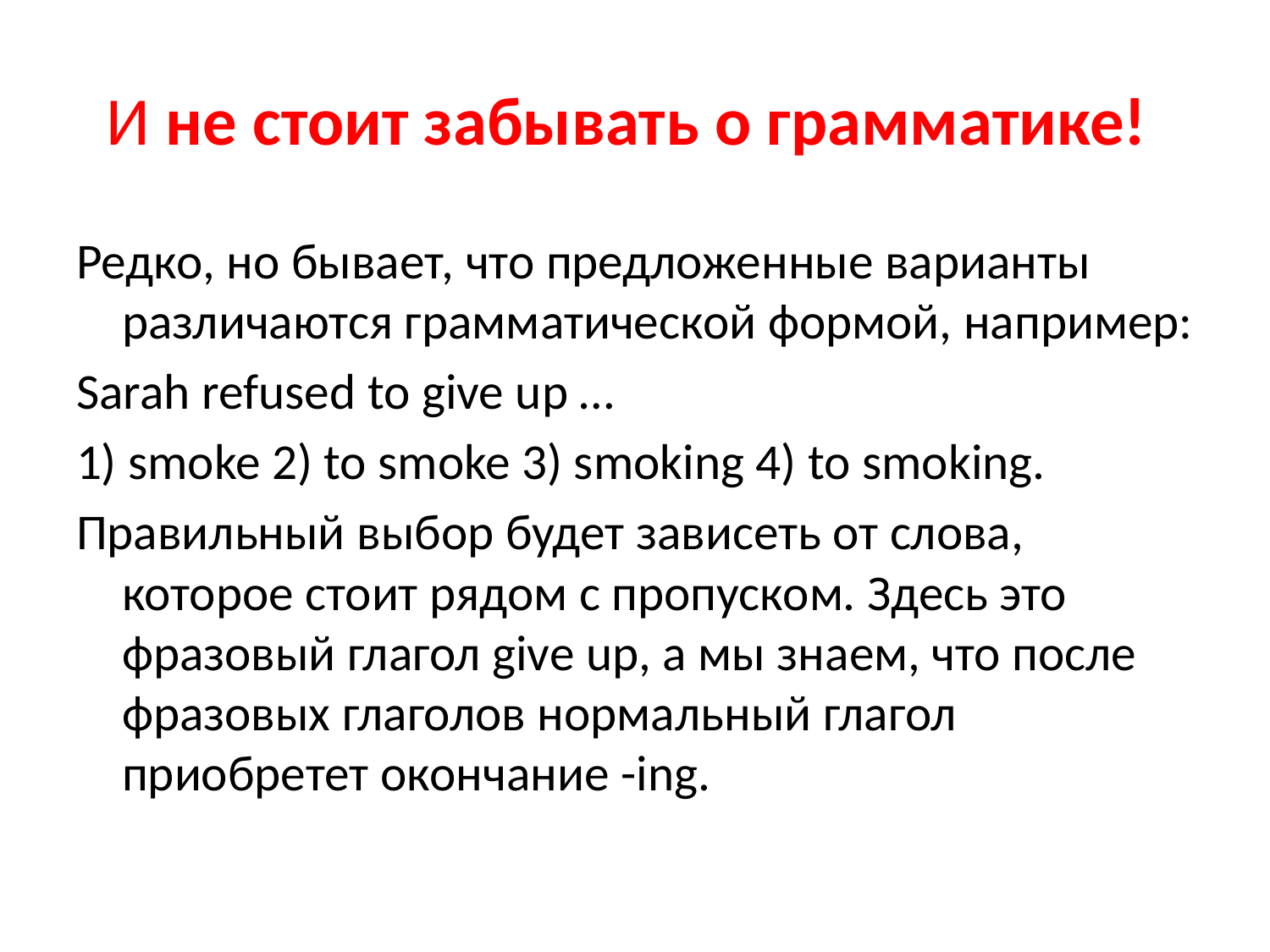

# И не стоит забывать о грамматике!
Редко, но бывает, что предложенные варианты различаются грамматической формой, например:
Sarah refused to give up …
1) smoke 2) to smoke 3) smoking 4) to smoking.
Правильный выбор будет зависеть от слова, которое стоит рядом с пропуском. Здесь это фразовый глагол give up, а мы знаем, что после фразовых глаголов нормальный глагол приобретет окончание -ing.